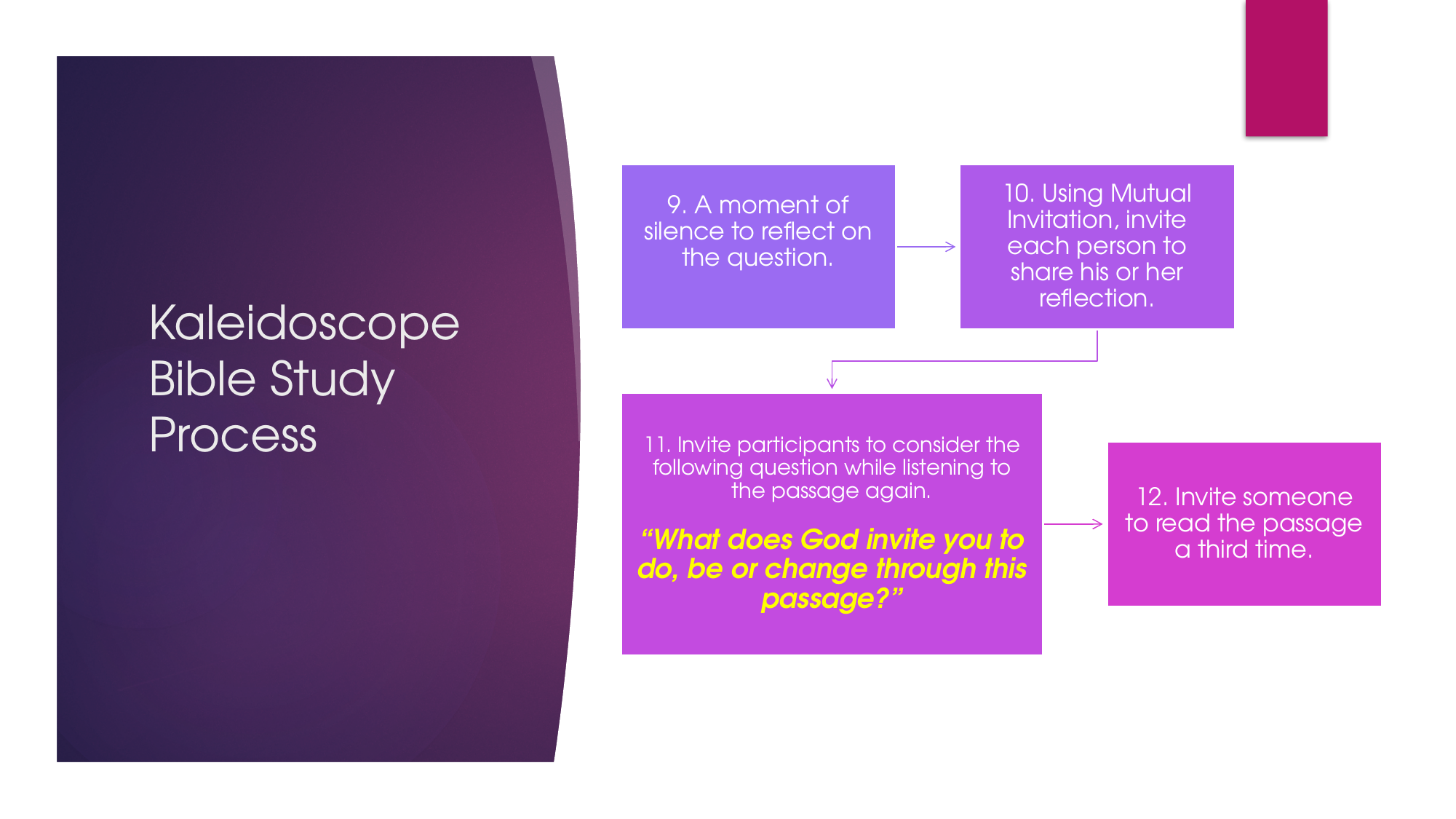

9. A moment of silence to reflect on the question.

10. Using Mutual Invitation, invite each person to share his or her reflection.

11. Invite participants to consider the following question while listening to the passage again.
“What does God invite you to do, be or change through this passage?”
12. Invite someone to read the passage a third time.
# Kaleidoscope Bible Study Process